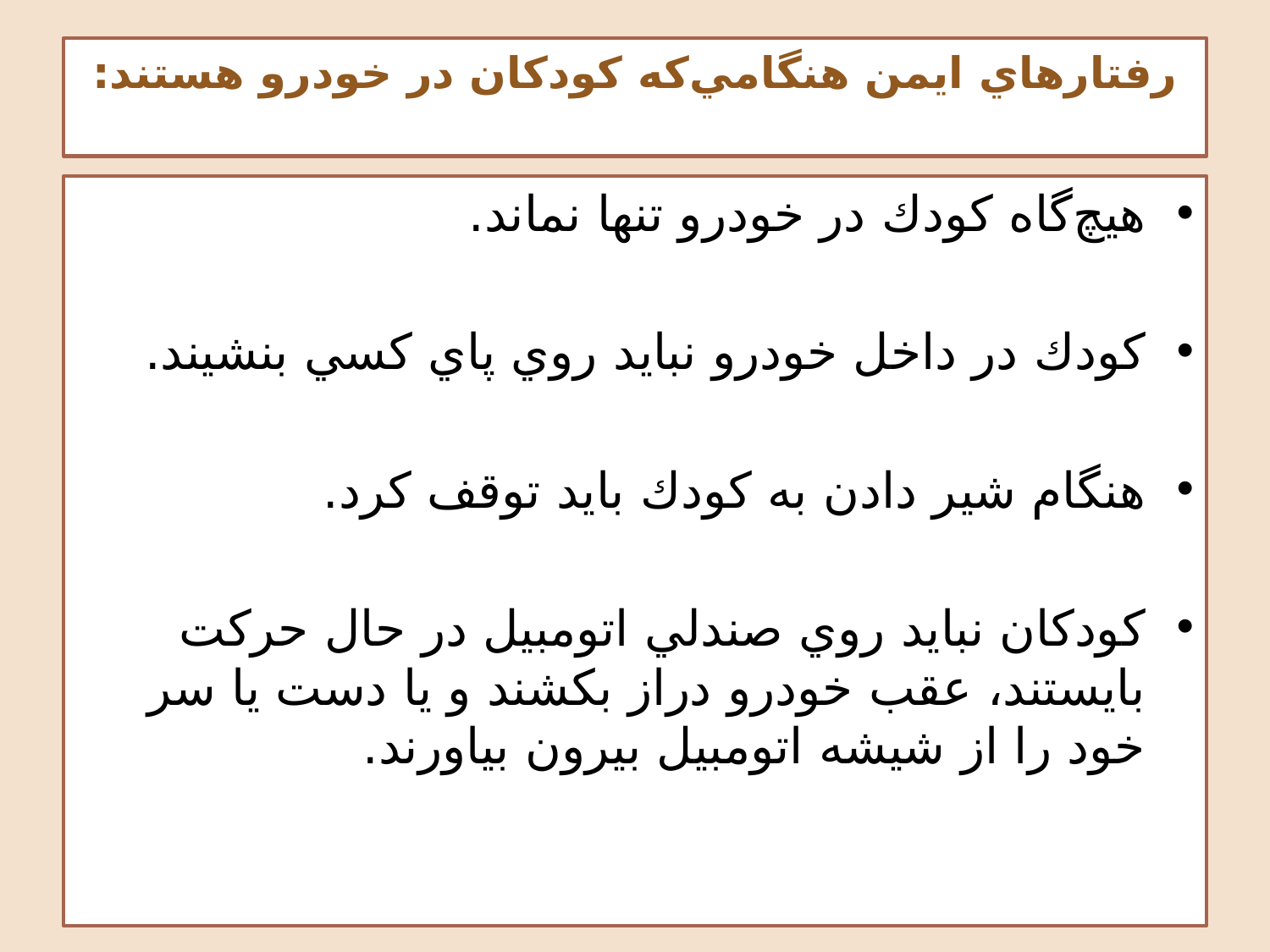

# رفتارهاي ايمن هنگامي‌كه كودكان در خودرو هستند:
هيچ‌گاه كودك در خودرو تنها نماند.

كودك در داخل خودرو نبايد روي پاي كسي بنشيند.

هنگام شير دادن به كودك بايد توقف كرد.

كودكان نبايد روي صندلي اتومبيل در حال حركت بايستند، عقب خودرو دراز بكشند و يا دست يا سر خود را از شيشه اتومبيل بيرون بياورند.